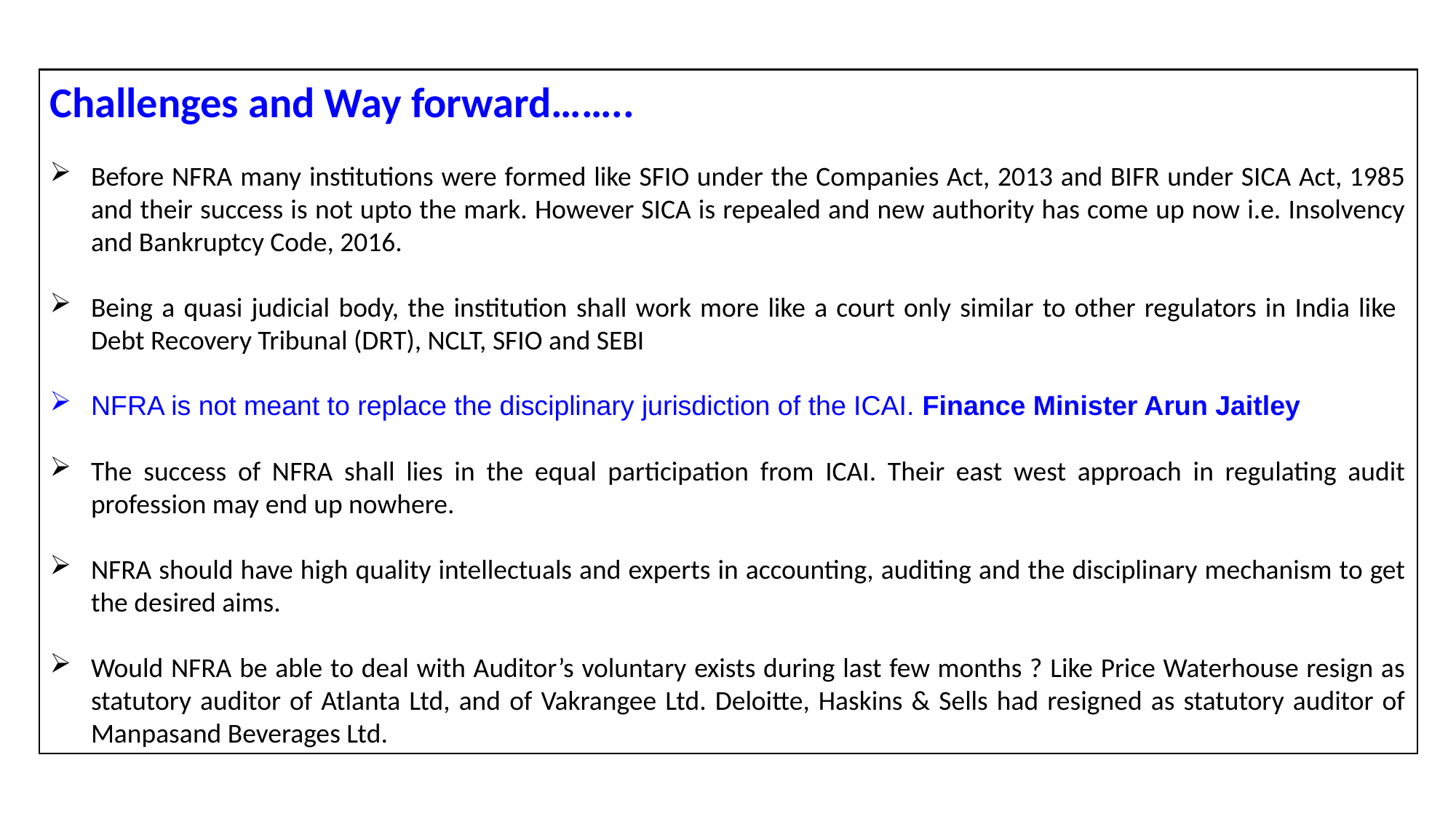

Challenges and Way forward……..

Before NFRA many institutions were formed like SFIO under the Companies Act, 2013 and BIFR under SICA Act, 1985 and their success is not upto the mark. However SICA is repealed and new authority has come up now i.e. Insolvency and Bankruptcy Code, 2016.

Being a quasi judicial body, the institution shall work more like a court only similar to other regulators in India like  Debt Recovery Tribunal (DRT), NCLT, SFIO and SEBI

NFRA is not meant to replace the disciplinary jurisdiction of the ICAI. Finance Minister Arun Jaitley

The success of NFRA shall lies in the equal participation from ICAI. Their east west approach in regulating audit profession may end up nowhere.

NFRA should have high quality intellectuals and experts in accounting, auditing and the disciplinary mechanism to get the desired aims.

Would NFRA be able to deal with Auditor’s voluntary exists during last few months ? Like Price Waterhouse resign as statutory auditor of Atlanta Ltd, and of Vakrangee Ltd. Deloitte, Haskins & Sells had resigned as statutory auditor of Manpasand Beverages Ltd.